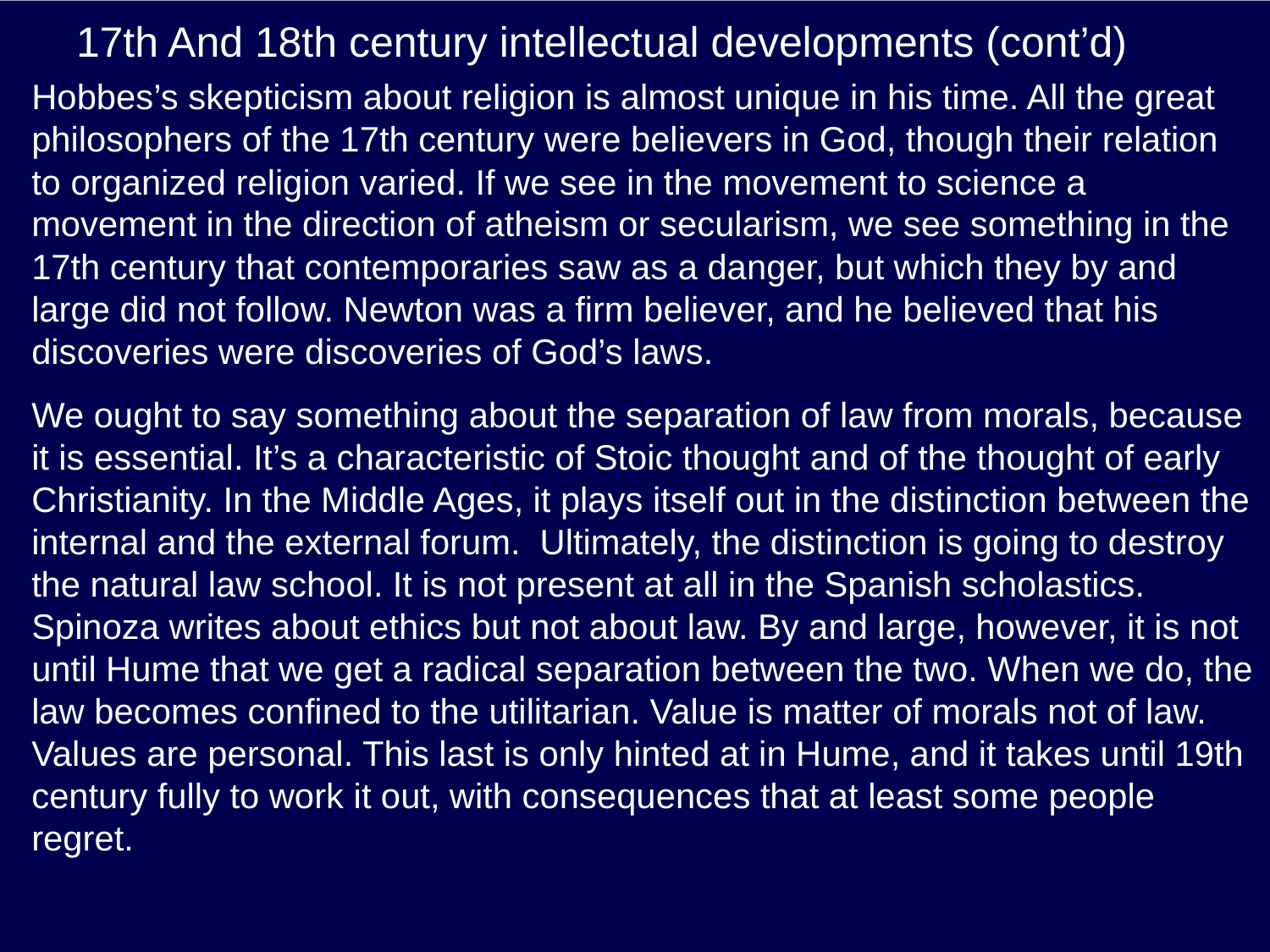

# 17th And 18th century intellectual developments (cont’d)

Hobbes’s skepticism about religion is almost unique in his time. All the great philosophers of the 17th century were believers in God, though their relation to organized religion varied. If we see in the movement to science a movement in the direction of atheism or secularism, we see something in the 17th century that contemporaries saw as a danger, but which they by and large did not follow. Newton was a firm believer, and he believed that his discoveries were discoveries of God’s laws.

We ought to say something about the separation of law from morals, because it is essential. It’s a characteristic of Stoic thought and of the thought of early Christianity. In the Middle Ages, it plays itself out in the distinction between the internal and the external forum.  Ultimately, the distinction is going to destroy the natural law school. It is not present at all in the Spanish scholastics. Spinoza writes about ethics but not about law. By and large, however, it is not until Hume that we get a radical separation between the two. When we do, the law becomes confined to the utilitarian. Value is matter of morals not of law. Values are personal. This last is only hinted at in Hume, and it takes until 19th century fully to work it out, with consequences that at least some people regret.